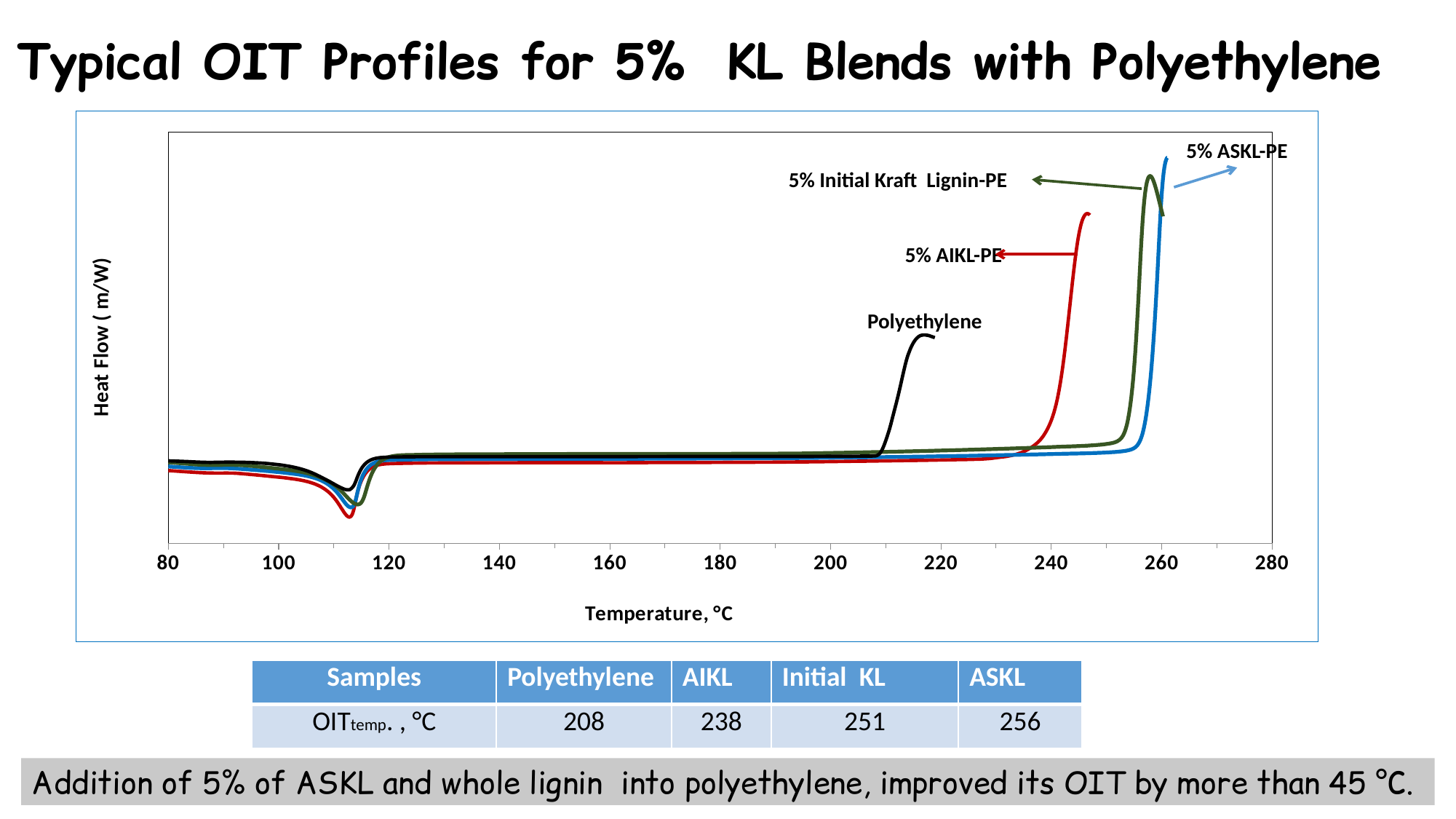

Typical OIT Profiles for 5%  KL Blends with Polyethylene

### Chart

| Category | Polyethylene(PE) | 5% Domtar lignin-PE | 5% ASKL-PE | 5% AIKL-PE |
|---|---|---|---|---|
5% ASKL-PE
5% Initial Kraft  Lignin-PE
5% AIKL-PE
Polyethylene
| Samples | Polyethylene | AIKL | Initial KL | ASKL |
| --- | --- | --- | --- | --- |
| OITtemp. , °C | 208 | 238 | 251 | 256 |
Addition of 5% of ASKL and whole lignin  into polyethylene, improved its OIT by more than 45 °C.